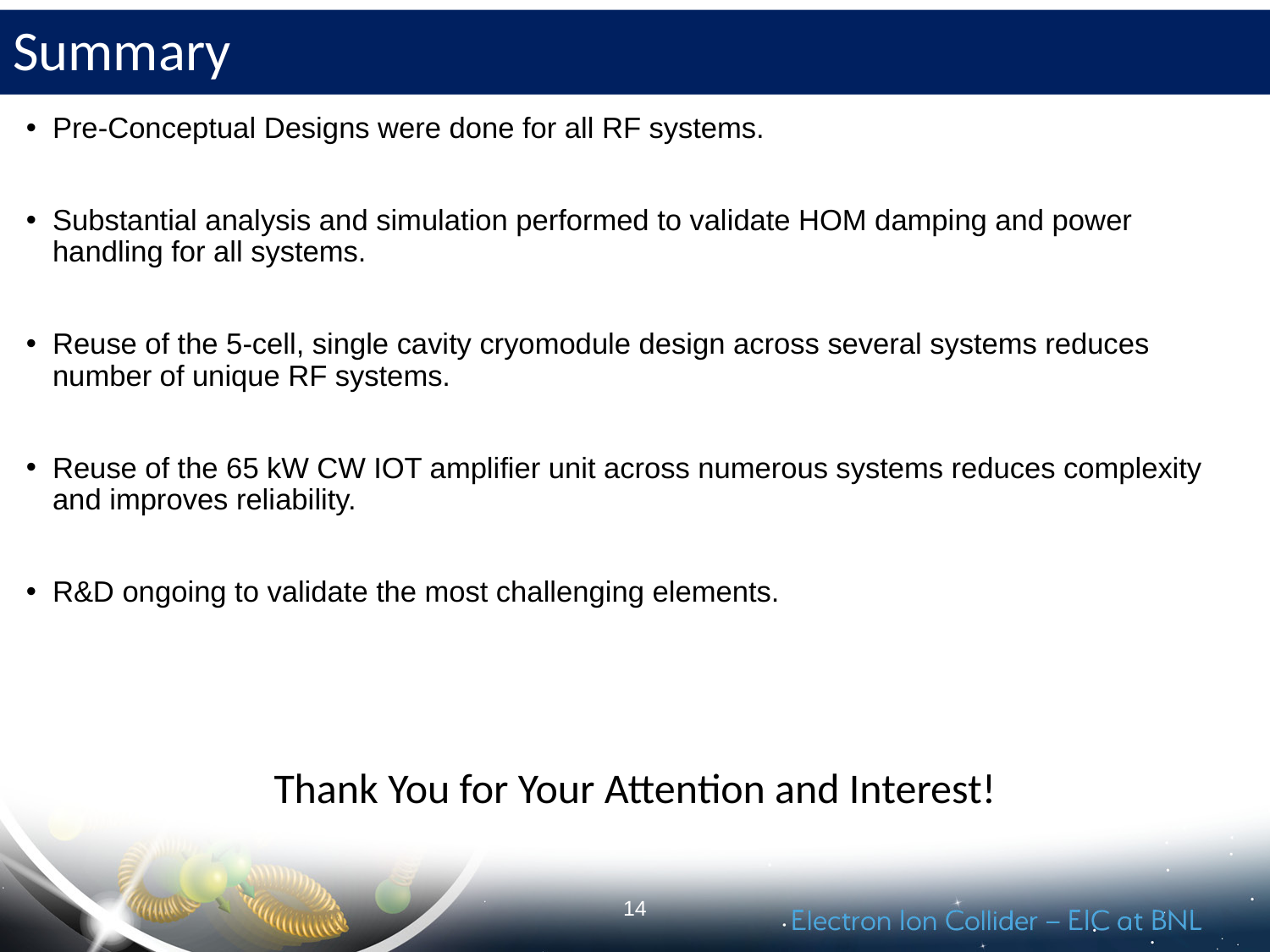

# Summary
Pre-Conceptual Designs were done for all RF systems.

Substantial analysis and simulation performed to validate HOM damping and power handling for all systems.

Reuse of the 5-cell, single cavity cryomodule design across several systems reduces number of unique RF systems.

Reuse of the 65 kW CW IOT amplifier unit across numerous systems reduces complexity and improves reliability.

R&D ongoing to validate the most challenging elements.
Thank You for Your Attention and Interest!
14